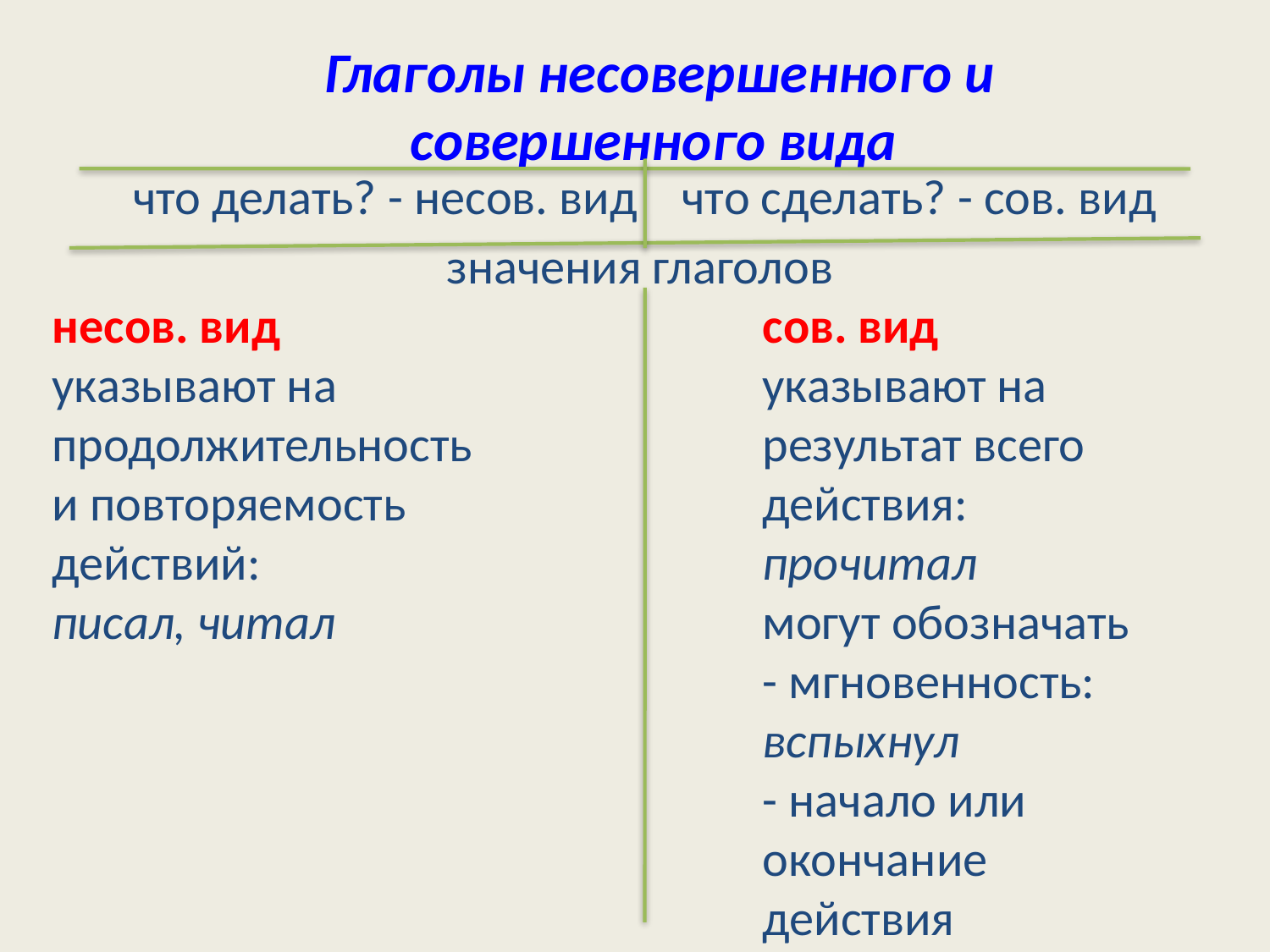

Глаголы несовершенного и совершенного вида
что делать? - несов. вид    что сделать? - сов. вид
значения глаголов
несов. вид
указывают на
продолжительность
и повторяемость
действий:
писал, читал
		сов. вид
		указывают на
		результат всего
		действия:
		прочитал 				могут обозначать
		- мгновенность:
		вспыхнул
		- начало или
		окончание 				действия